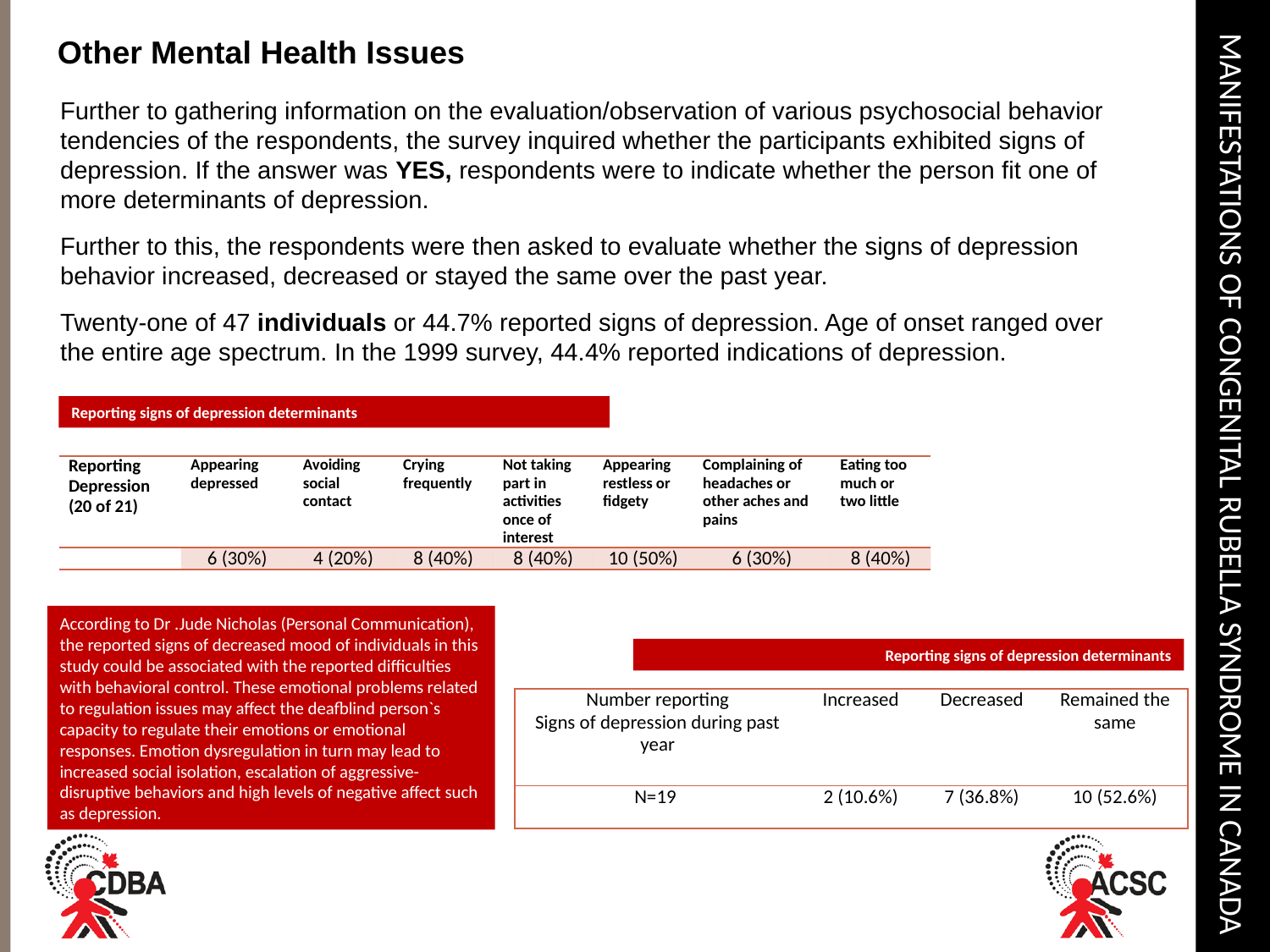

# Manifestations of Congenital Rubella Syndrome in Canada
Other Mental Health Issues
Further to gathering information on the evaluation/observation of various psychosocial behavior tendencies of the respondents, the survey inquired whether the participants exhibited signs of depression. If the answer was YES, respondents were to indicate whether the person fit one of more determinants of depression.

Further to this, the respondents were then asked to evaluate whether the signs of depression behavior increased, decreased or stayed the same over the past year.

Twenty-one of 47 individuals or 44.7% reported signs of depression. Age of onset ranged over the entire age spectrum. In the 1999 survey, 44.4% reported indications of depression.
Reporting signs of depression determinants
| Reporting Depression (20 of 21) | Appearing depressed | Avoiding social contact | Crying frequently | Not taking part in activities once of interest | Appearing restless or fidgety | Complaining of headaches or other aches and pains | Eating too much or two little |
| --- | --- | --- | --- | --- | --- | --- | --- |
|  | 6 (30%) | 4 (20%) | 8 (40%) | 8 (40%) | 10 (50%) | 6 (30%) | 8 (40%) |
According to Dr .Jude Nicholas (Personal Communication), the reported signs of decreased mood of individuals in this study could be associated with the reported difficulties with behavioral control. These emotional problems related to regulation issues may affect the deafblind person`s capacity to regulate their emotions or emotional responses. Emotion dysregulation in turn may lead to increased social isolation, escalation of aggressive-disruptive behaviors and high levels of negative affect such as depression.
Reporting signs of depression determinants
| Number reporting Signs of depression during past year | Increased | Decreased | Remained the same |
| --- | --- | --- | --- |
| N=19 | 2 (10.6%) | 7 (36.8%) | 10 (52.6%) |